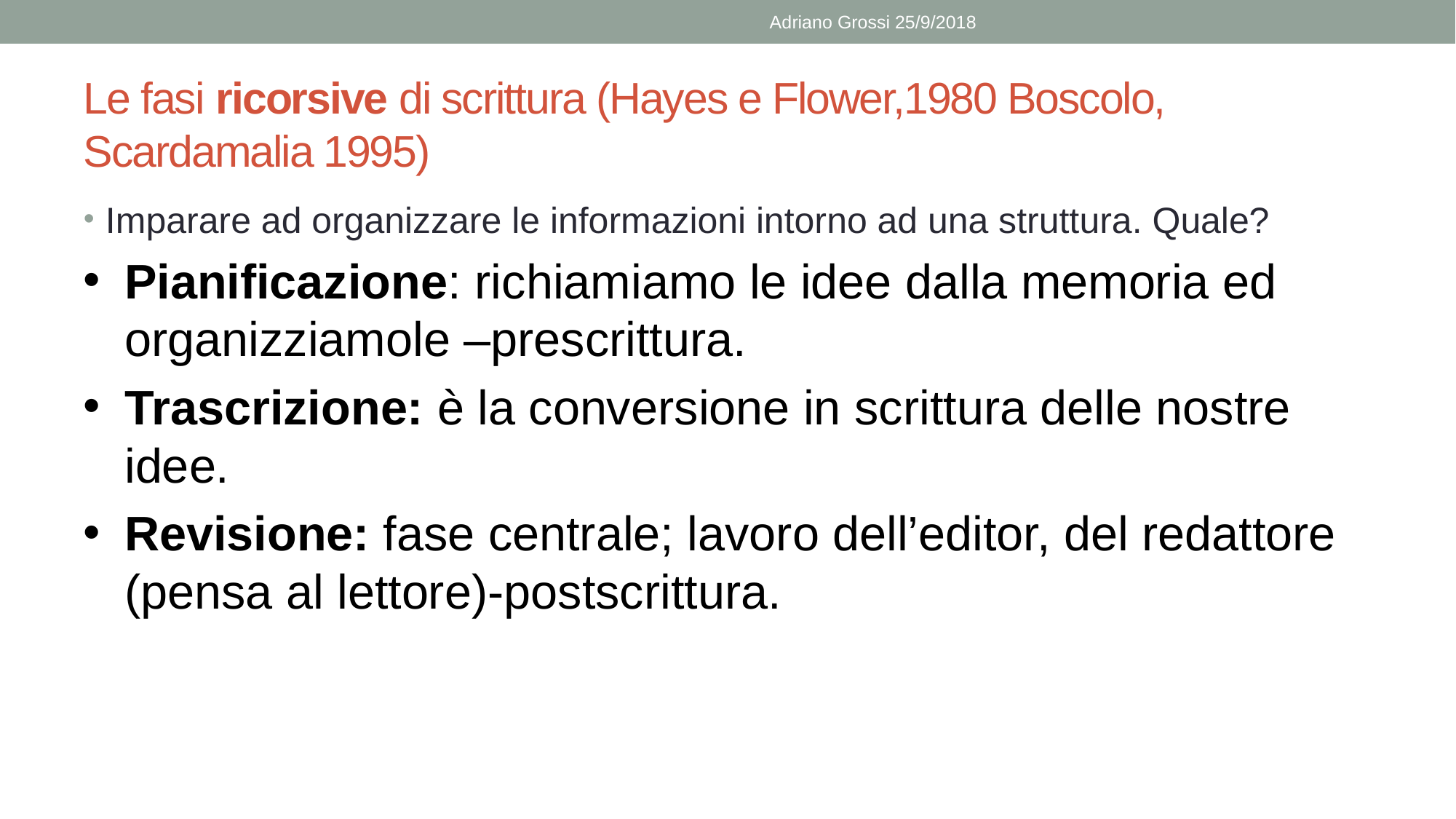

Adriano Grossi 25/9/2018
# Le fasi ricorsive di scrittura (Hayes e Flower,1980 Boscolo, Scardamalia 1995)
Imparare ad organizzare le informazioni intorno ad una struttura. Quale?
Pianificazione: richiamiamo le idee dalla memoria ed organizziamole –prescrittura.
Trascrizione: è la conversione in scrittura delle nostre idee.
Revisione: fase centrale; lavoro dell’editor, del redattore (pensa al lettore)-postscrittura.